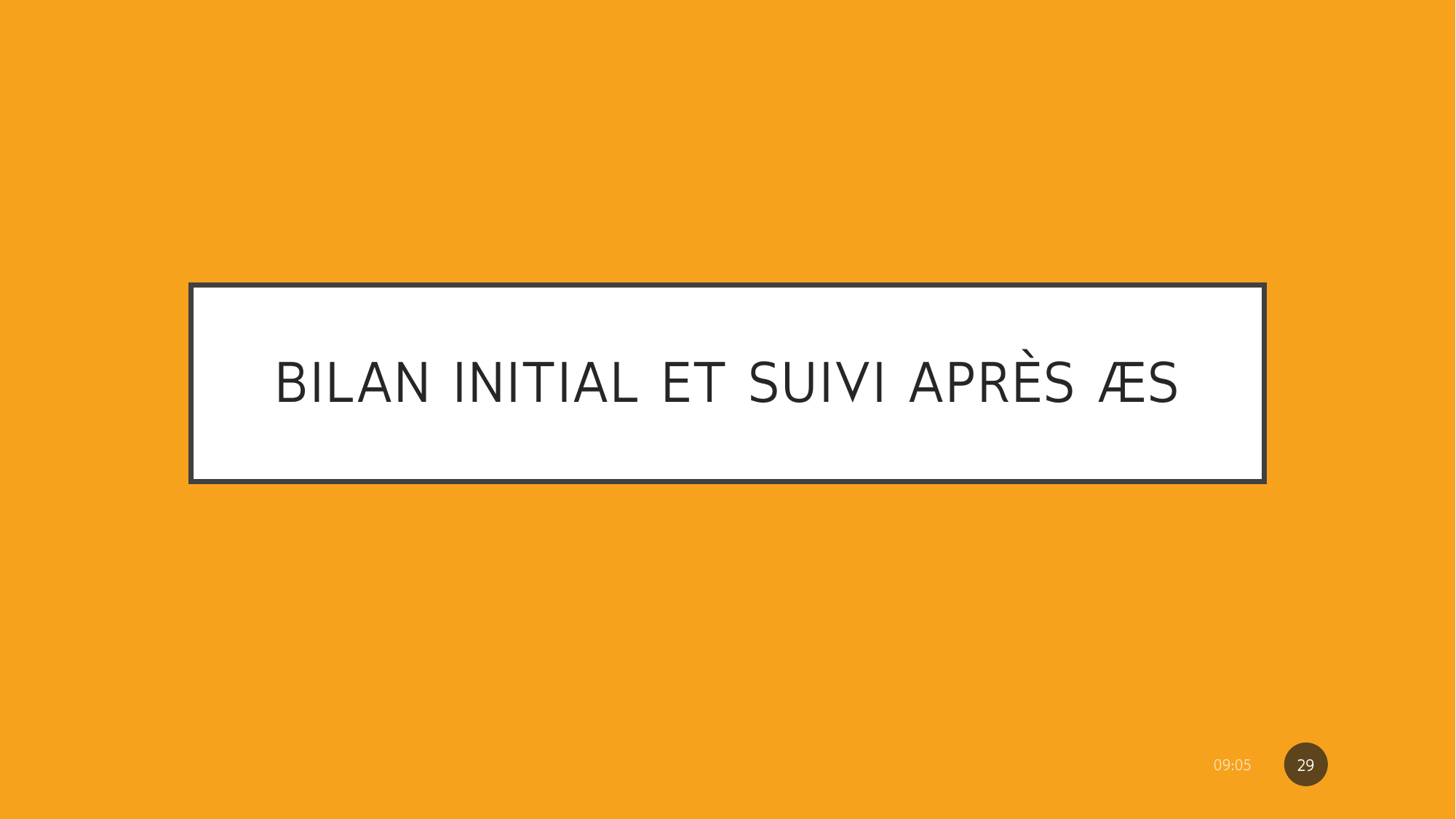

# Bilan initial et Suivi après AES

29
09:05